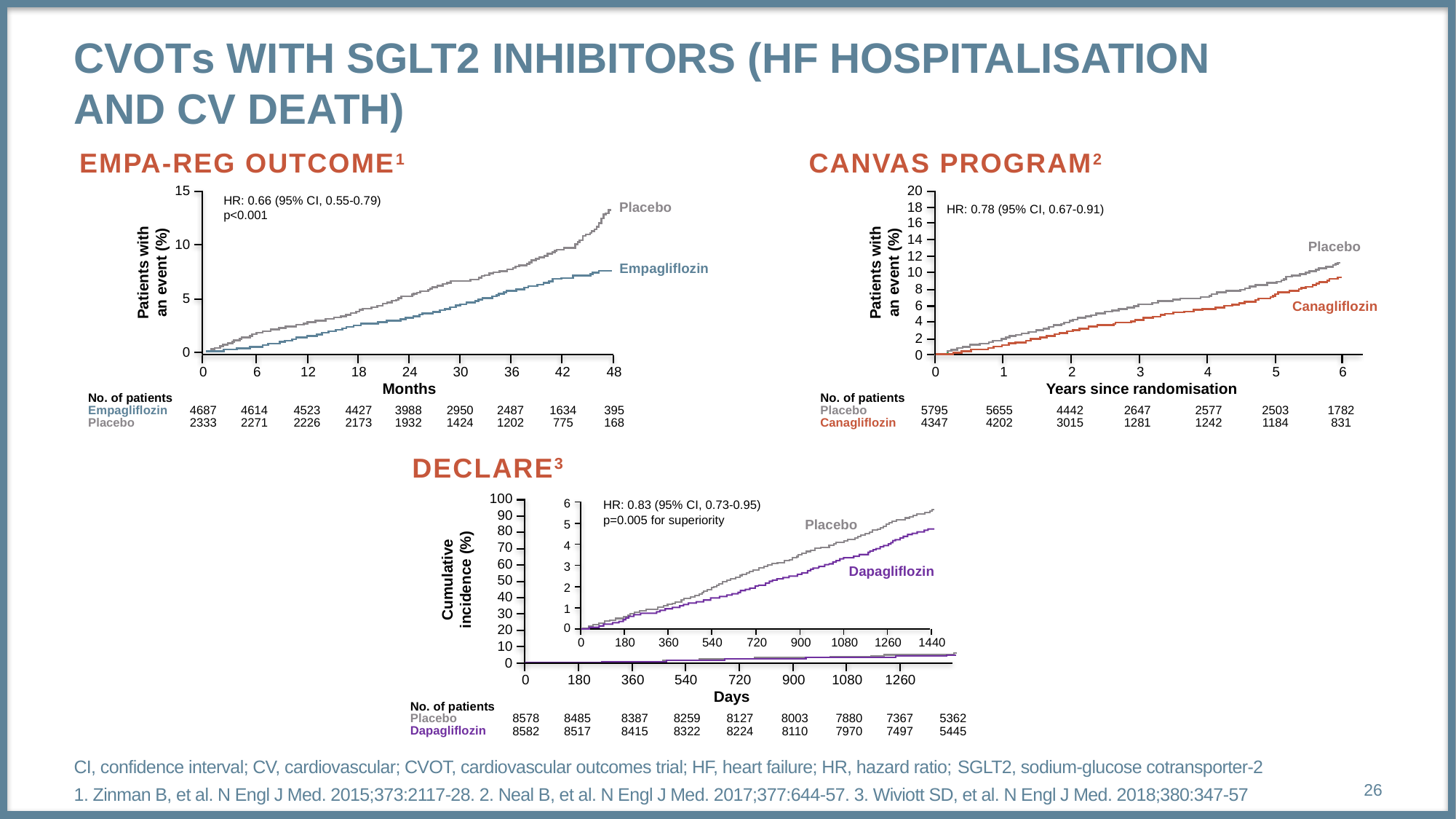

# CVOTs with SGLT2 inhibitors (HF hospitaliSation and CV death)
EMPA-REG OUTCOME1
CANVAS PROGRAM2
15
20
HR: 0.66 (95% CI, 0.55-0.79)
p<0.001
18
Placebo
HR: 0.78 (95% CI, 0.67-0.91)

16
14
10
Placebo
12
Patients with
an event (%)
Patients with
an event (%)
Empagliflozin

10

8
5
6
Canagliflozin
4
2
0
0

0
6
12
18
24
30
36
42
48
0
1
2
3
4
5
6
Months
Years since randomisation
No. of patients
Empagliflozin
Placebo
No. of patients
Placebo
Canagliflozin
4687
2333
4614
2271
4523
2226
4427
2173
3988
1932
2950
1424
2487
1202
1634
775
395
168
5795
4347
5655
4202
4442
3015
2647
1281
2577
1242
2503
1184
1782
831
DECLARE3
100
6
HR: 0.83 (95% CI, 0.73-0.95)
p=0.005 for superiority
90

Placebo
5
80

4
70
60
Cumulative incidence (%)
3
Dapagliflozin
50
2
40
1
30
20
0
0
180
360
540
720
900
1080
1260
1440
10

0
0
180
360
540
720
900
1080
1260
Days
No. of patients
Placebo
Dapagliflozin
8578
8582
8485
8517
8387
8415
8259
8322
8127
8224
8003
8110
7880
7970
7367
7497
5362
5445
CI, confidence interval; CV, cardiovascular; CVOT, cardiovascular outcomes trial; HF, heart failure; HR, hazard ratio; SGLT2, sodium-glucose cotransporter-2
1. Zinman B, et al. N Engl J Med. 2015;373:2117-28. 2. Neal B, et al. N Engl J Med. 2017;377:644-57. 3. Wiviott SD, et al. N Engl J Med. 2018;380:347-57
26